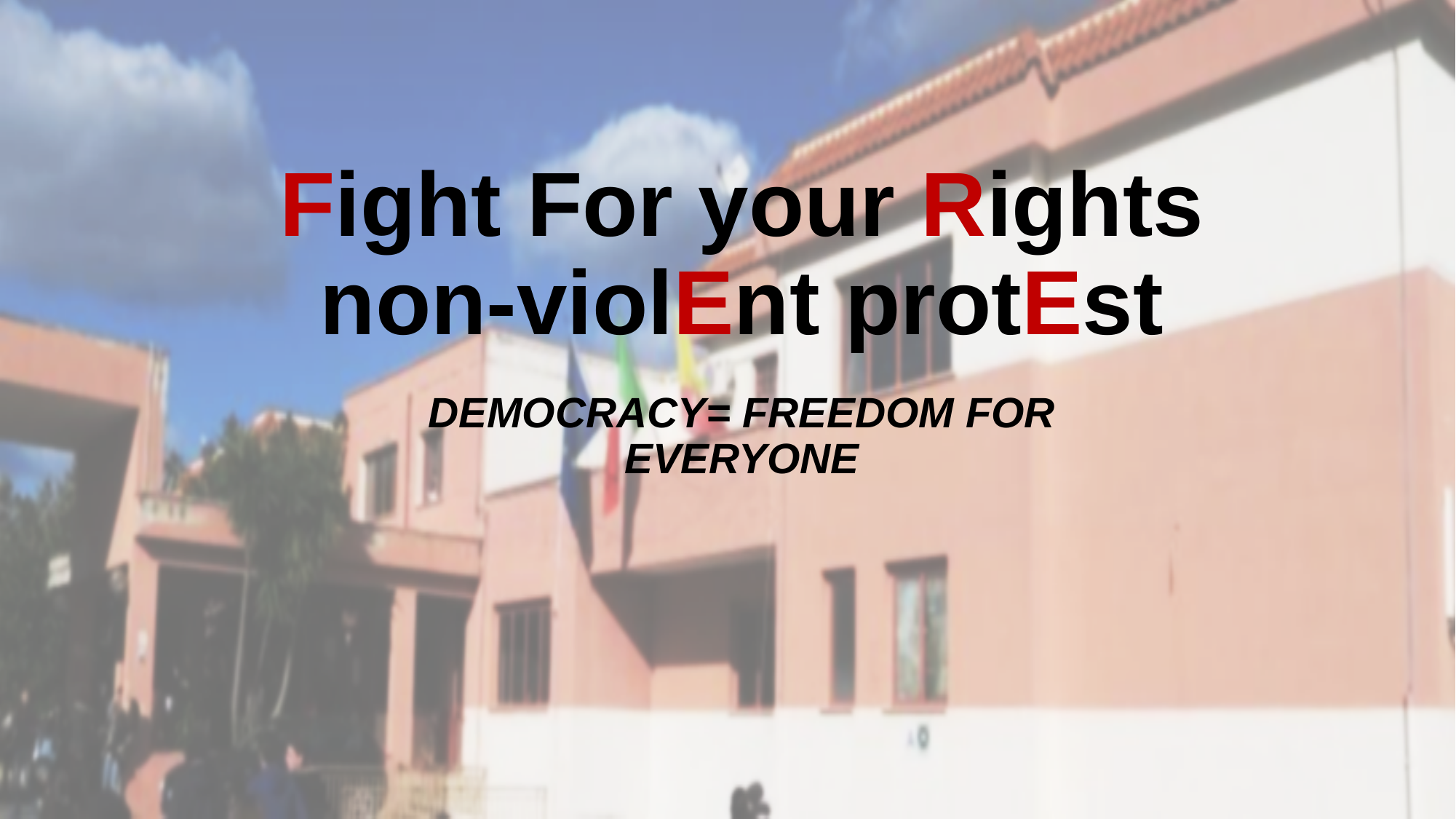

# Fight For your Rights non-violEnt protEst
DEMOCRACY= FREEDOM FOR EVERYONE